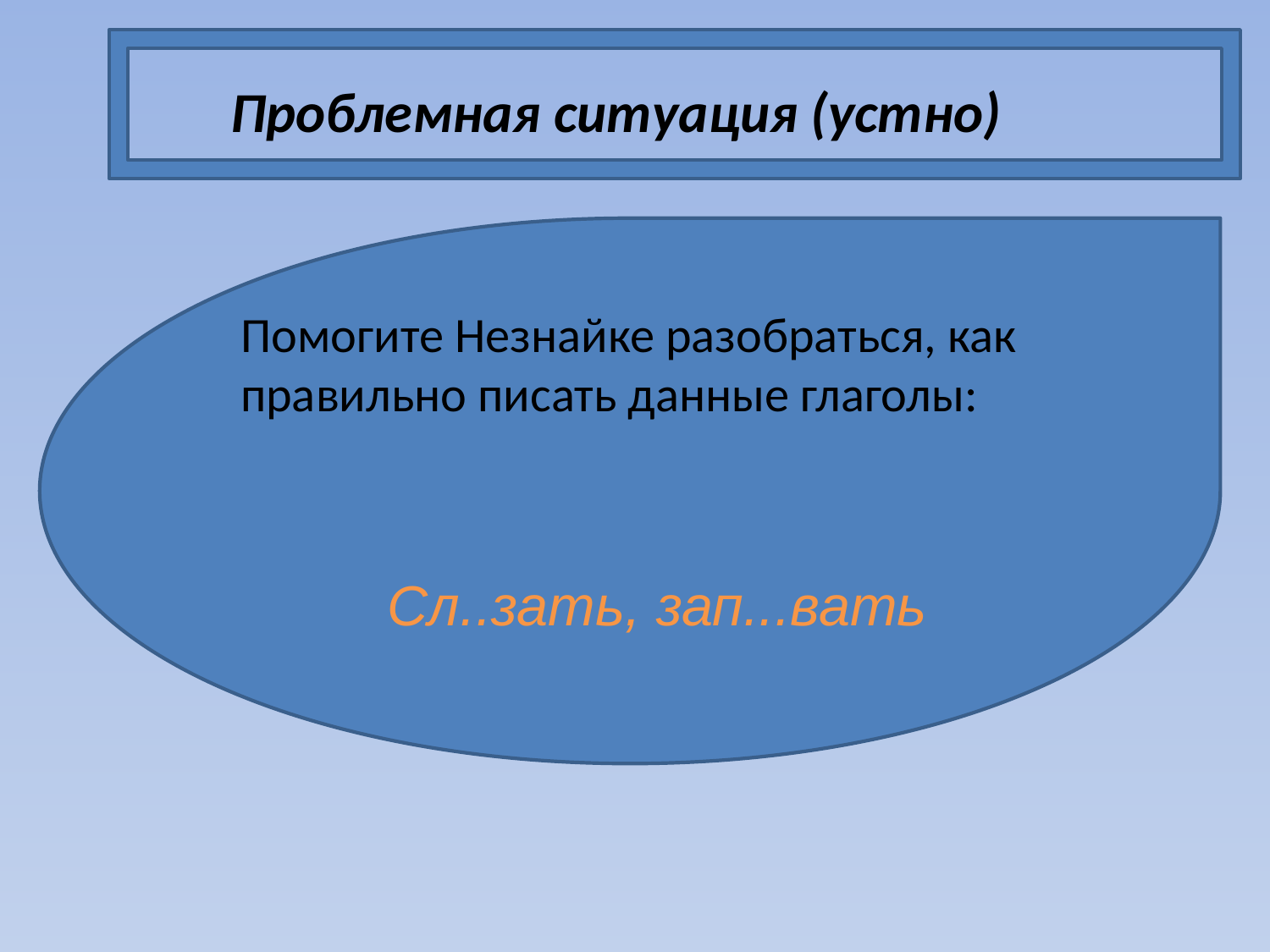

Проблемная ситуация (устно)

Помогите Незнайке разобраться, как правильно писать данные глаголы:

                     Сл..зать, зап...вать